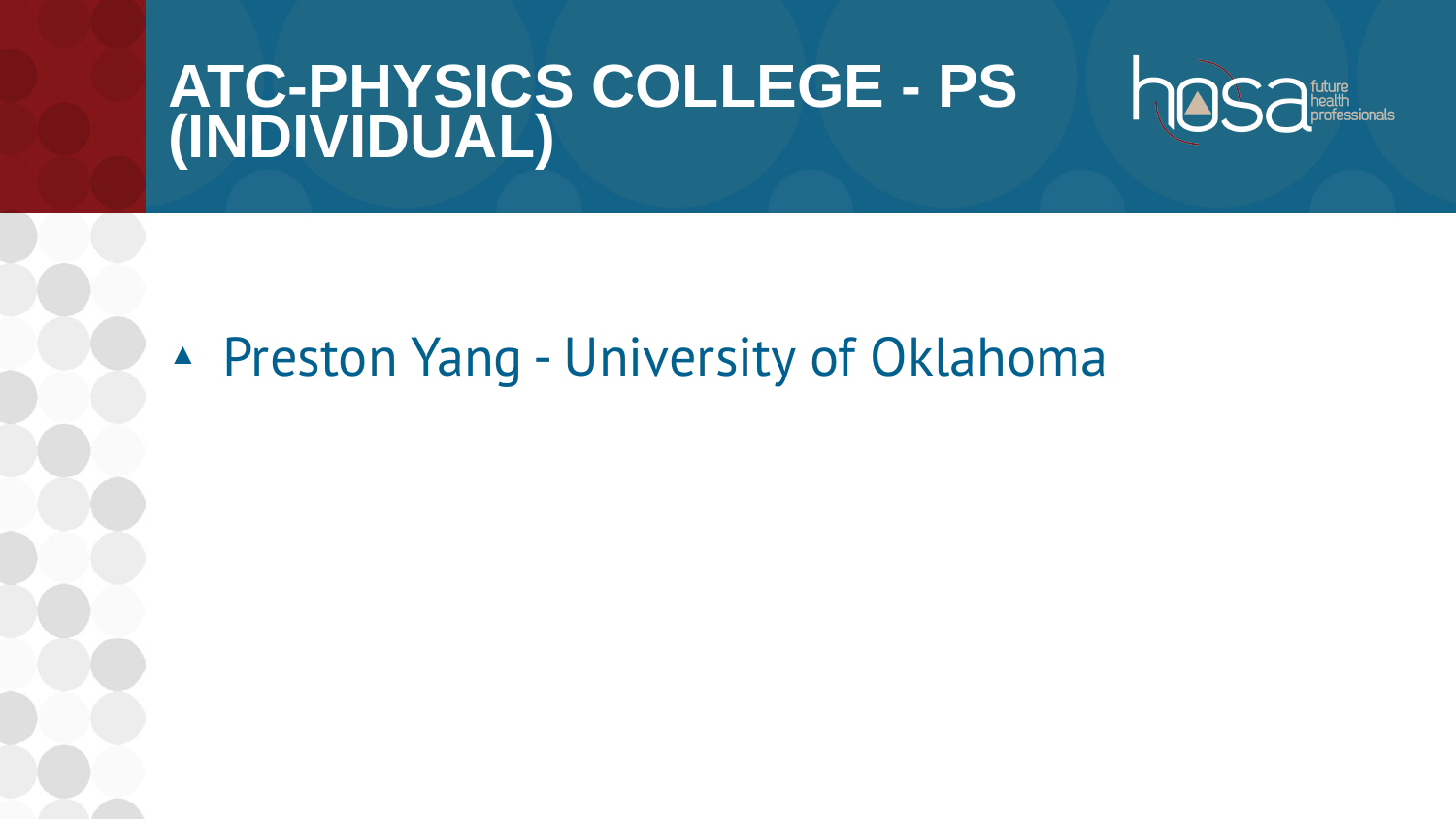

# ATC-Physics College - PS (INDIVIDUAL)

Preston Yang - University of Oklahoma